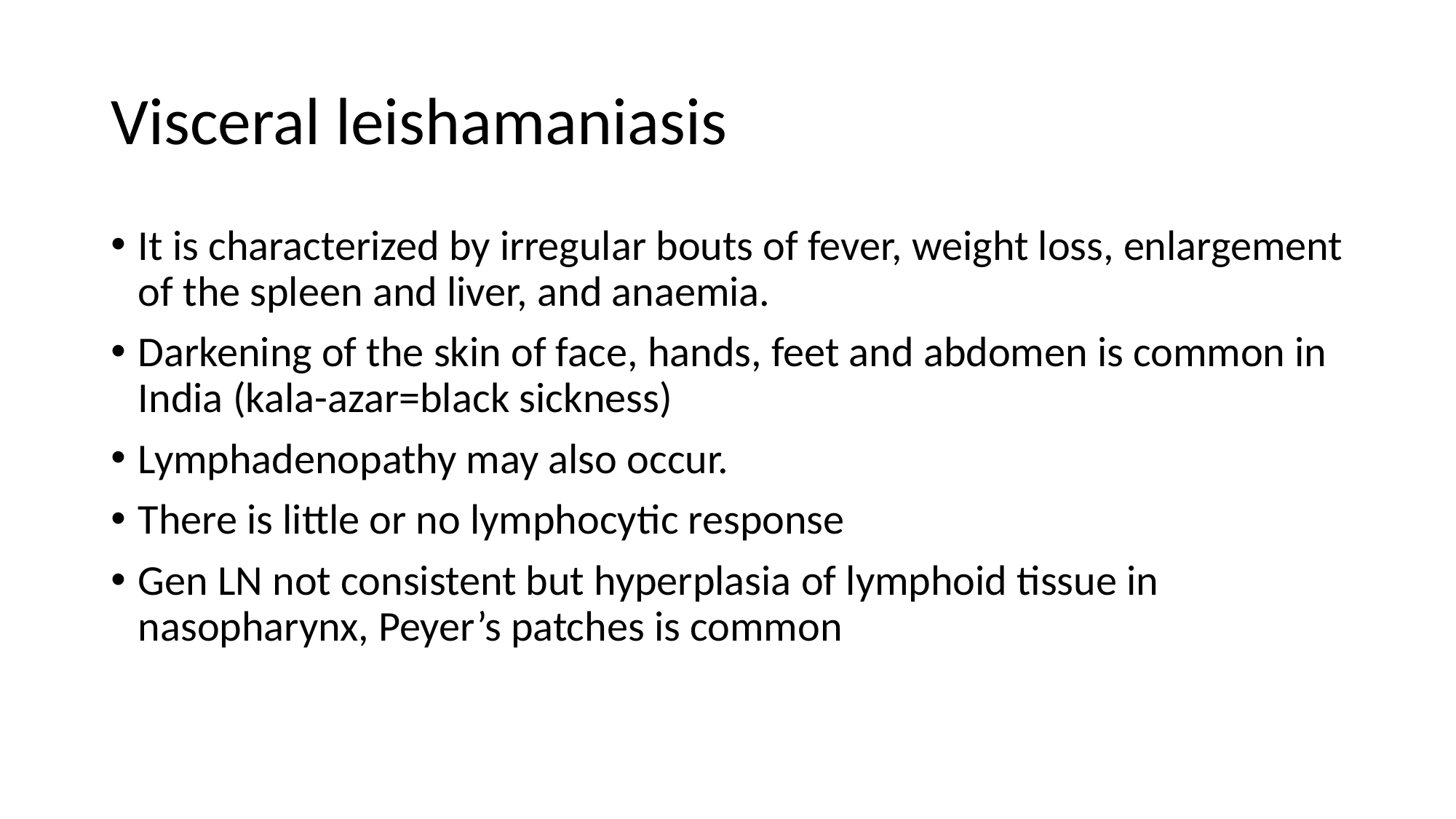

# Visceral leishamaniasis
It is characterized by irregular bouts of fever, weight loss, enlargement of the spleen and liver, and anaemia.
Darkening of the skin of face, hands, feet and abdomen is common in India (kala-azar=black sickness)
Lymphadenopathy may also occur.
There is little or no lymphocytic response
Gen LN not consistent but hyperplasia of lymphoid tissue in nasopharynx, Peyer’s patches is common